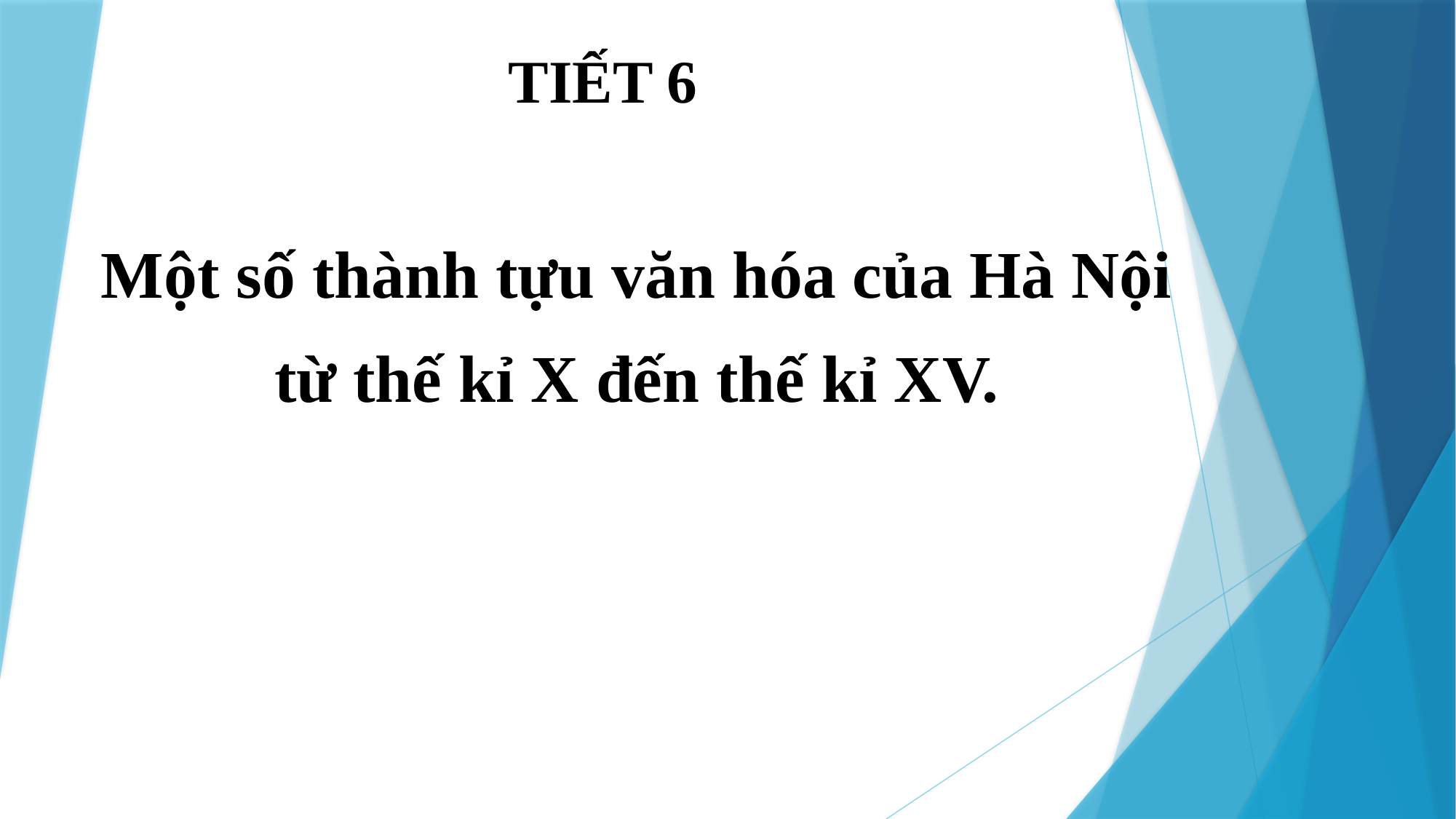

TIẾT 6
Một số thành tựu văn hóa của Hà Nội từ thế kỉ X đến thế kỉ XV.